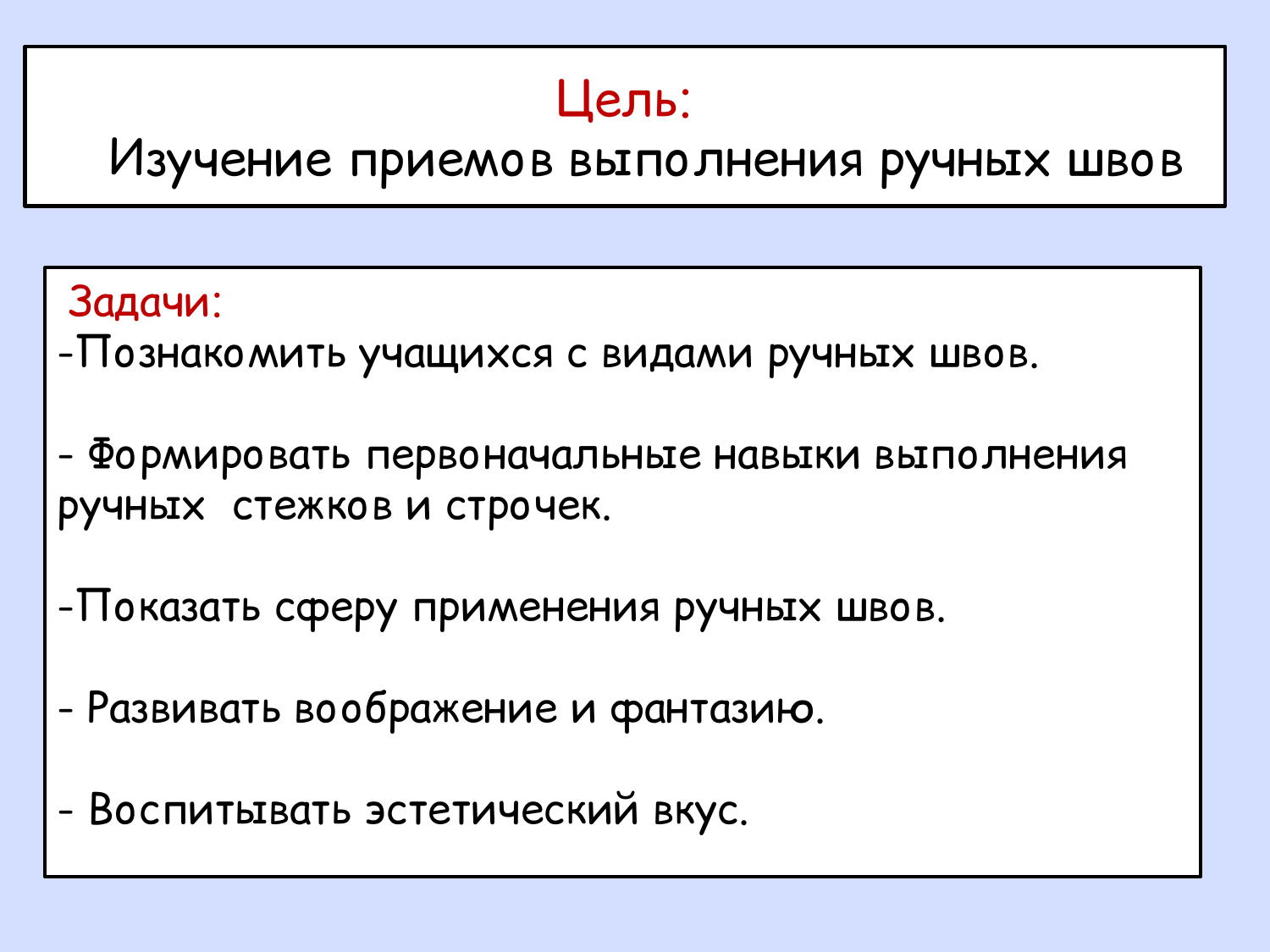

# Цель: Изучение приемов выполнения ручных швов
 Задачи:
-Познакомить учащихся с видами ручных швов.

- Формировать первоначальные навыки выполнения ручных  стежков и строчек.

-Показать сферу применения ручных швов.

- Развивать воображение и фантазию.

- Воспитывать эстетический вкус.